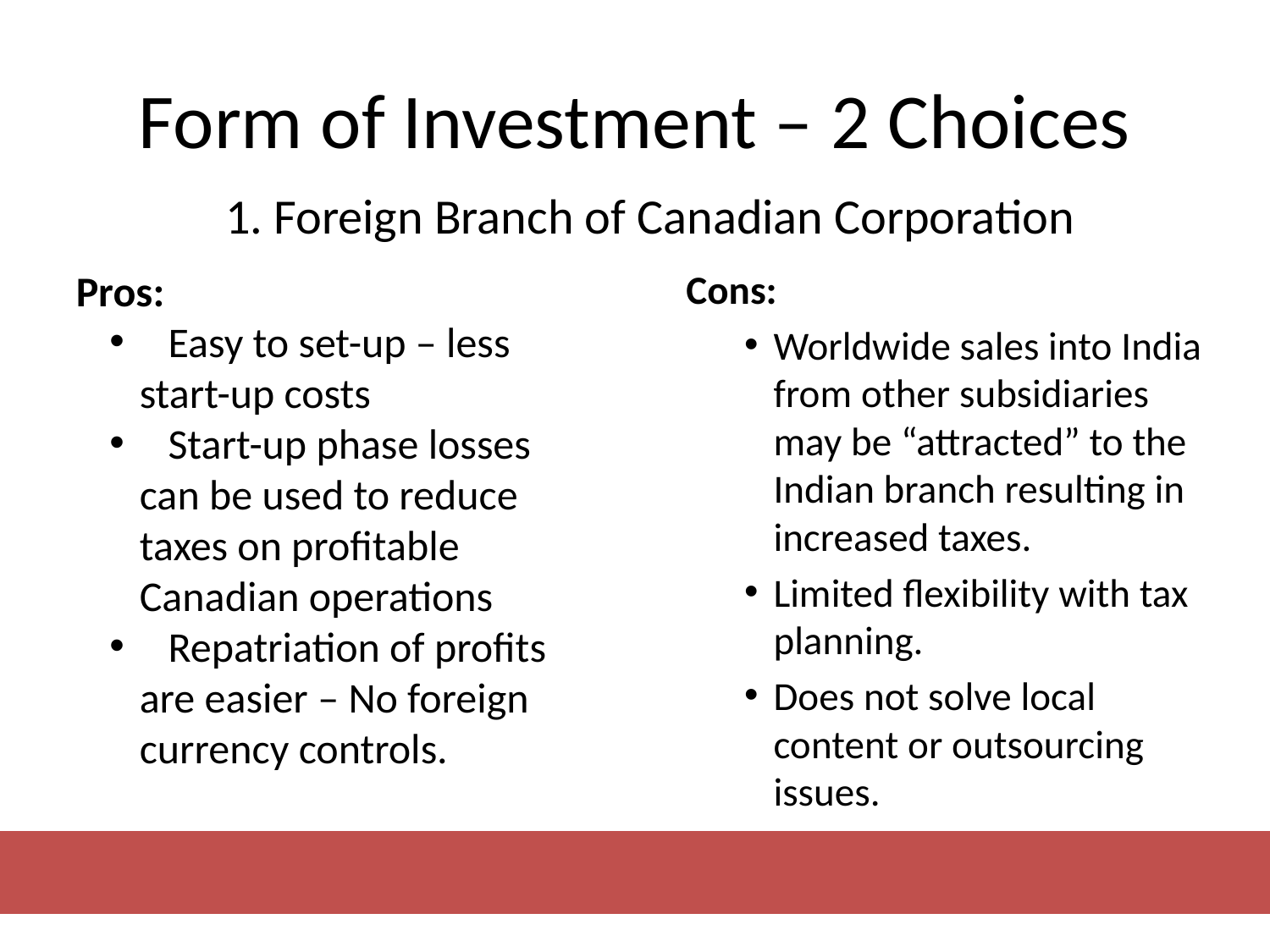

# Form of Investment – 2 Choices
1. Foreign Branch of Canadian Corporation

Pros:
   Easy to set-up – less start-up costs
   Start-up phase losses can be used to reduce taxes on profitable Canadian operations
   Repatriation of profits are easier – No foreign currency controls.

Cons:
Worldwide sales into India from other subsidiaries may be “attracted” to the Indian branch resulting in increased taxes.
Limited flexibility with tax planning.
Does not solve local content or outsourcing issues.

Copyright © 2014 McGraw-Hill Ryerson, Limited. All rights reserved.
8